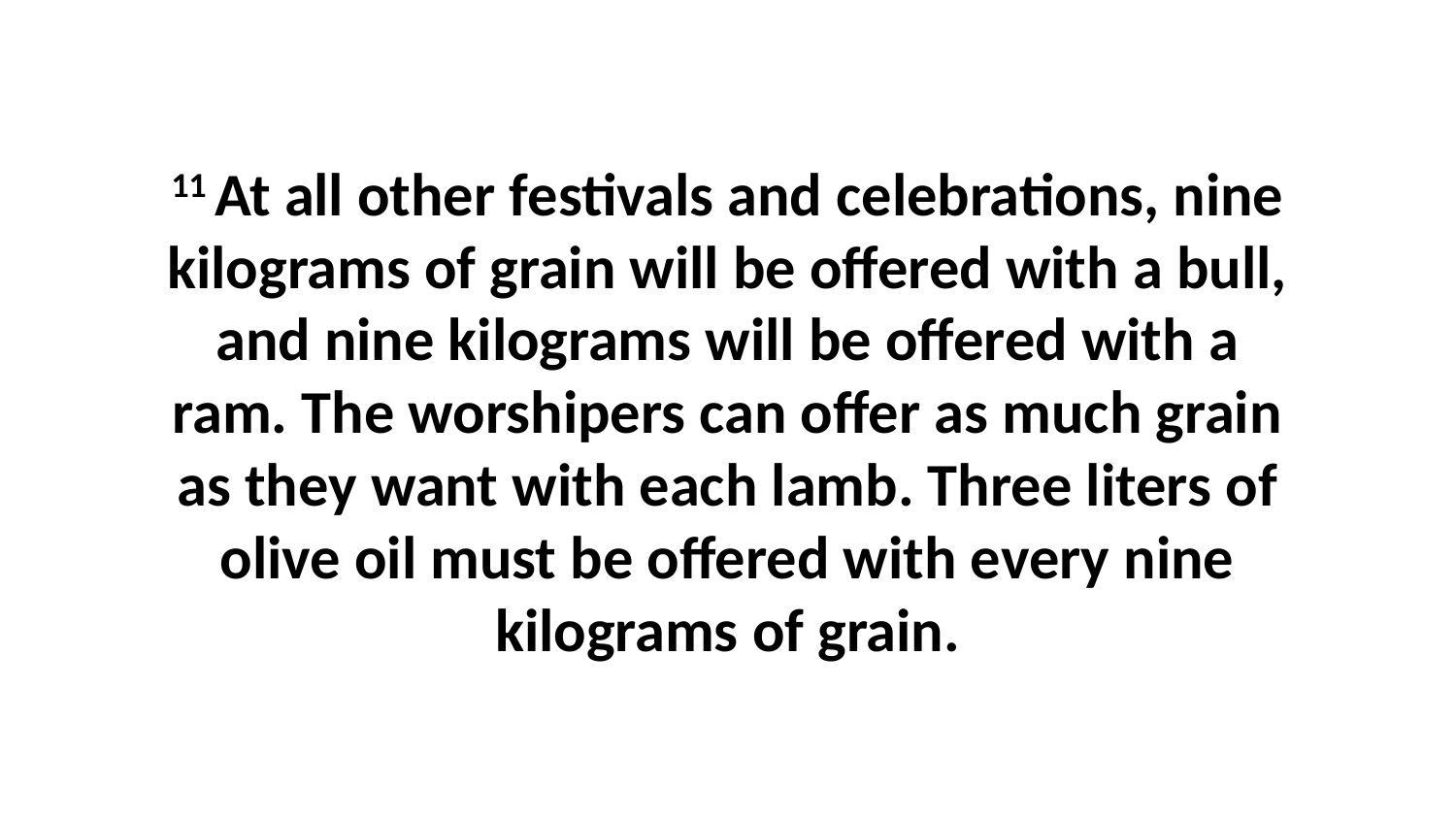

11 At all other festivals and celebrations, nine kilograms of grain will be offered with a bull, and nine kilograms will be offered with a ram. The worshipers can offer as much grain as they want with each lamb. Three liters of olive oil must be offered with every nine kilograms of grain.